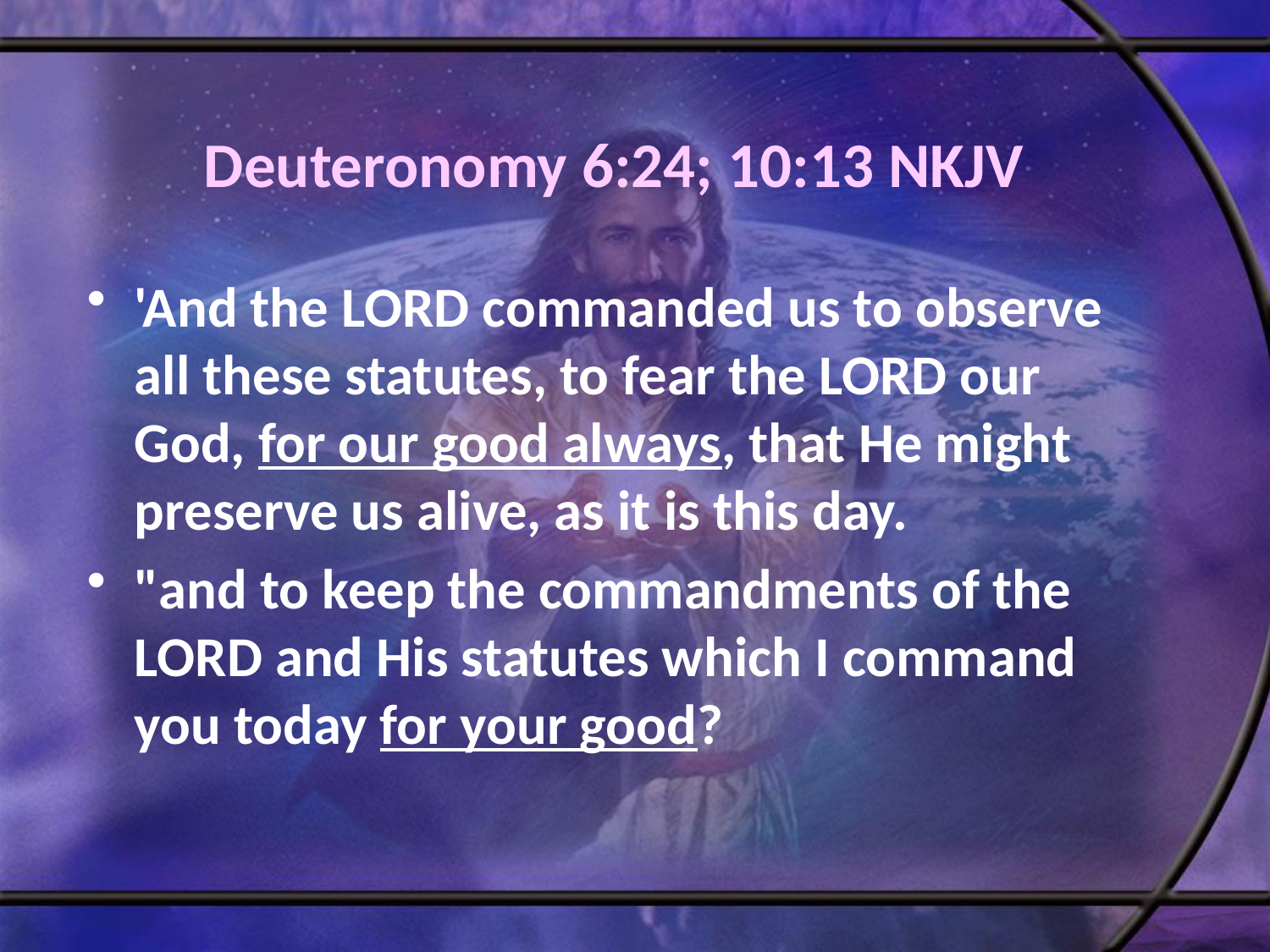

# Deuteronomy 6:24; 10:13 NKJV
'And the LORD commanded us to observe all these statutes, to fear the LORD our God, for our good always, that He might preserve us alive, as it is this day.
"and to keep the commandments of the LORD and His statutes which I command you today for your good?